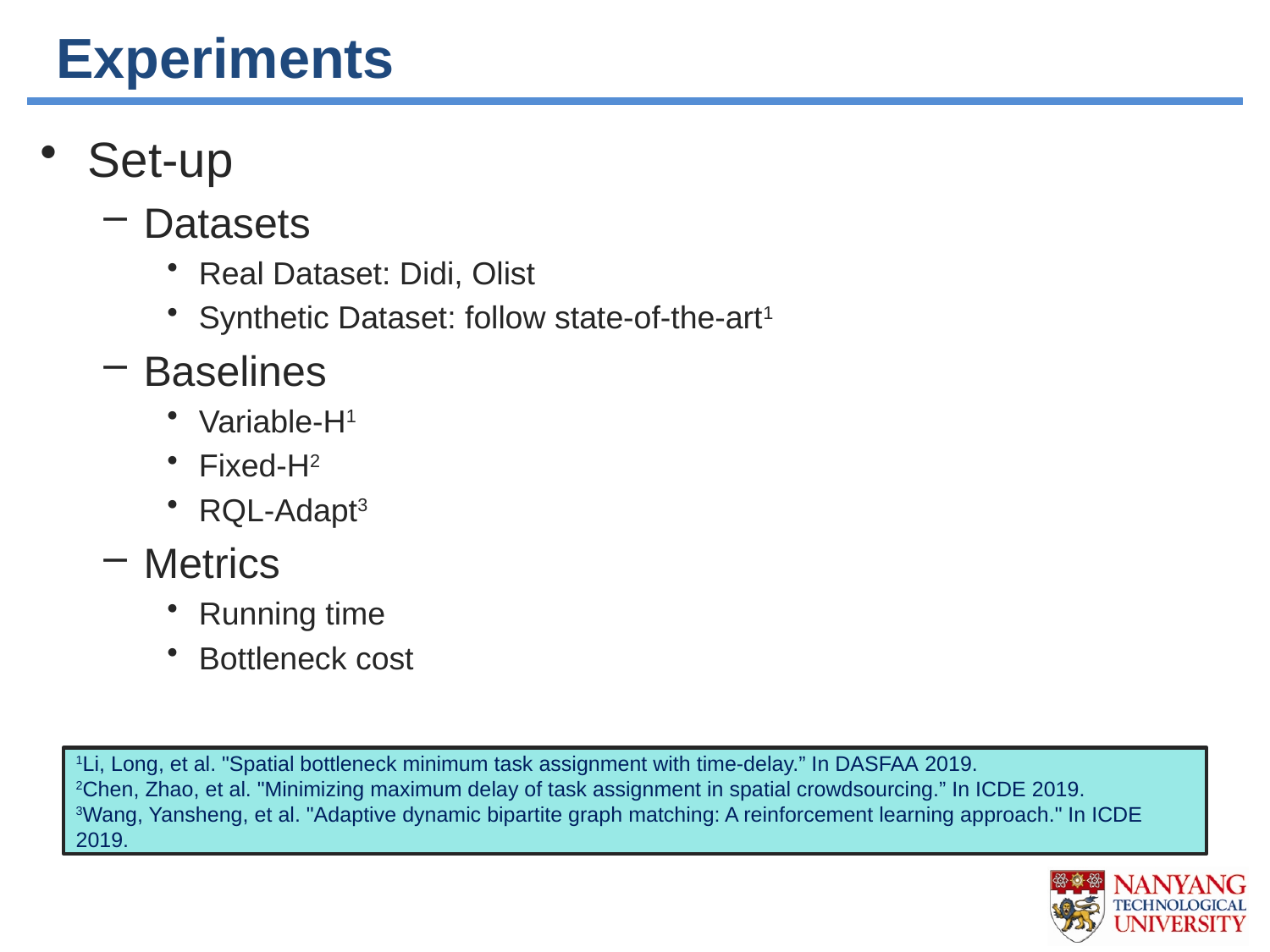

# Experiments

Set-up
Datasets
Real Dataset: Didi, Olist
Synthetic Dataset: follow state-of-the-art1
Baselines
Variable-H1
Fixed-H2
RQL-Adapt3
Metrics
Running time
Bottleneck cost
1Li, Long, et al. "Spatial bottleneck minimum task assignment with time-delay.” In DASFAA 2019.
2Chen, Zhao, et al. "Minimizing maximum delay of task assignment in spatial crowdsourcing.” In ICDE 2019.
3Wang, Yansheng, et al. "Adaptive dynamic bipartite graph matching: A reinforcement learning approach." In ICDE 2019.